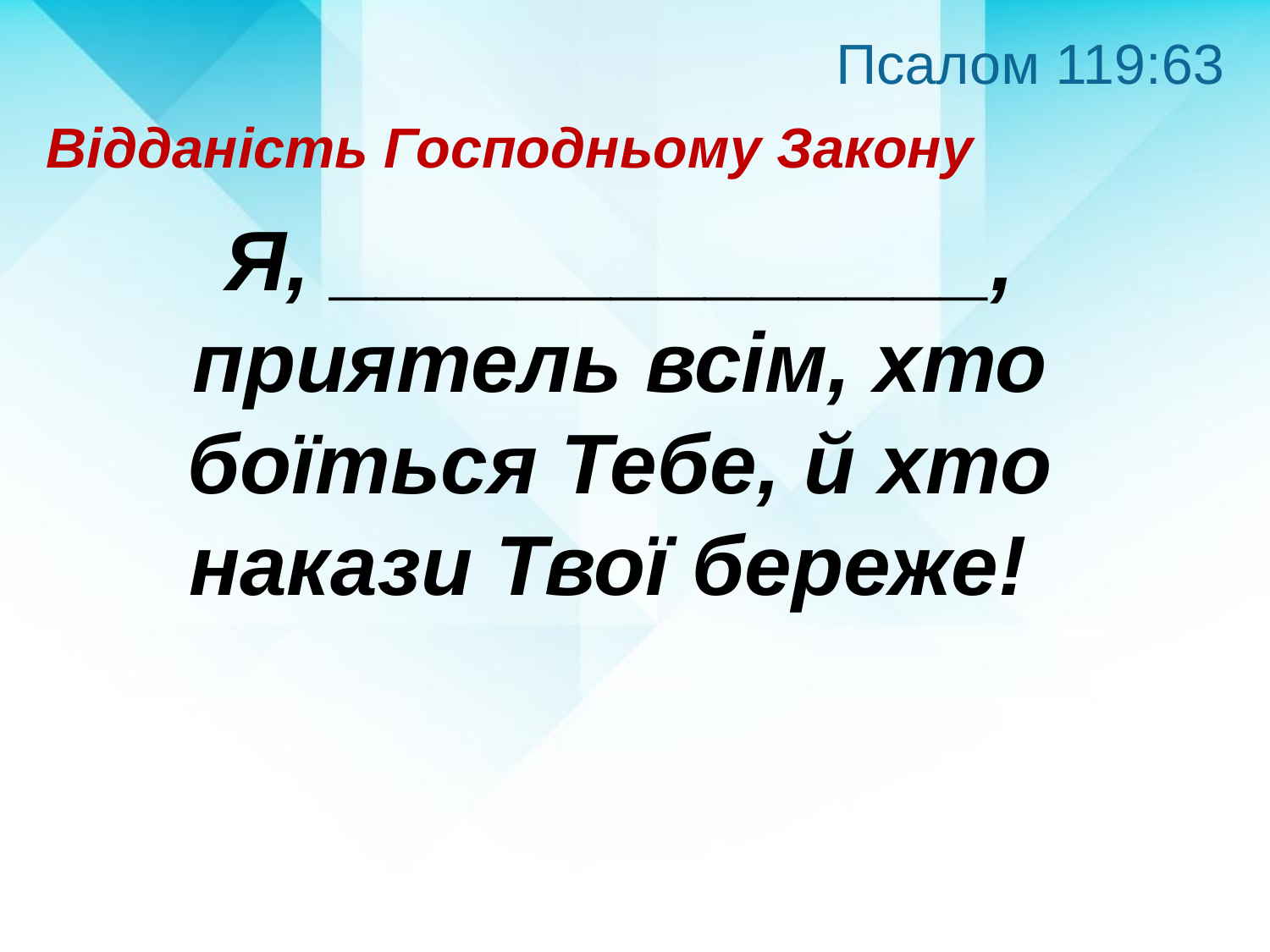

Псалом 119:63

Відданість Господньому Закону

Я, ______________, приятель всім, хто боїться Тебе, й хто накази Твої береже!